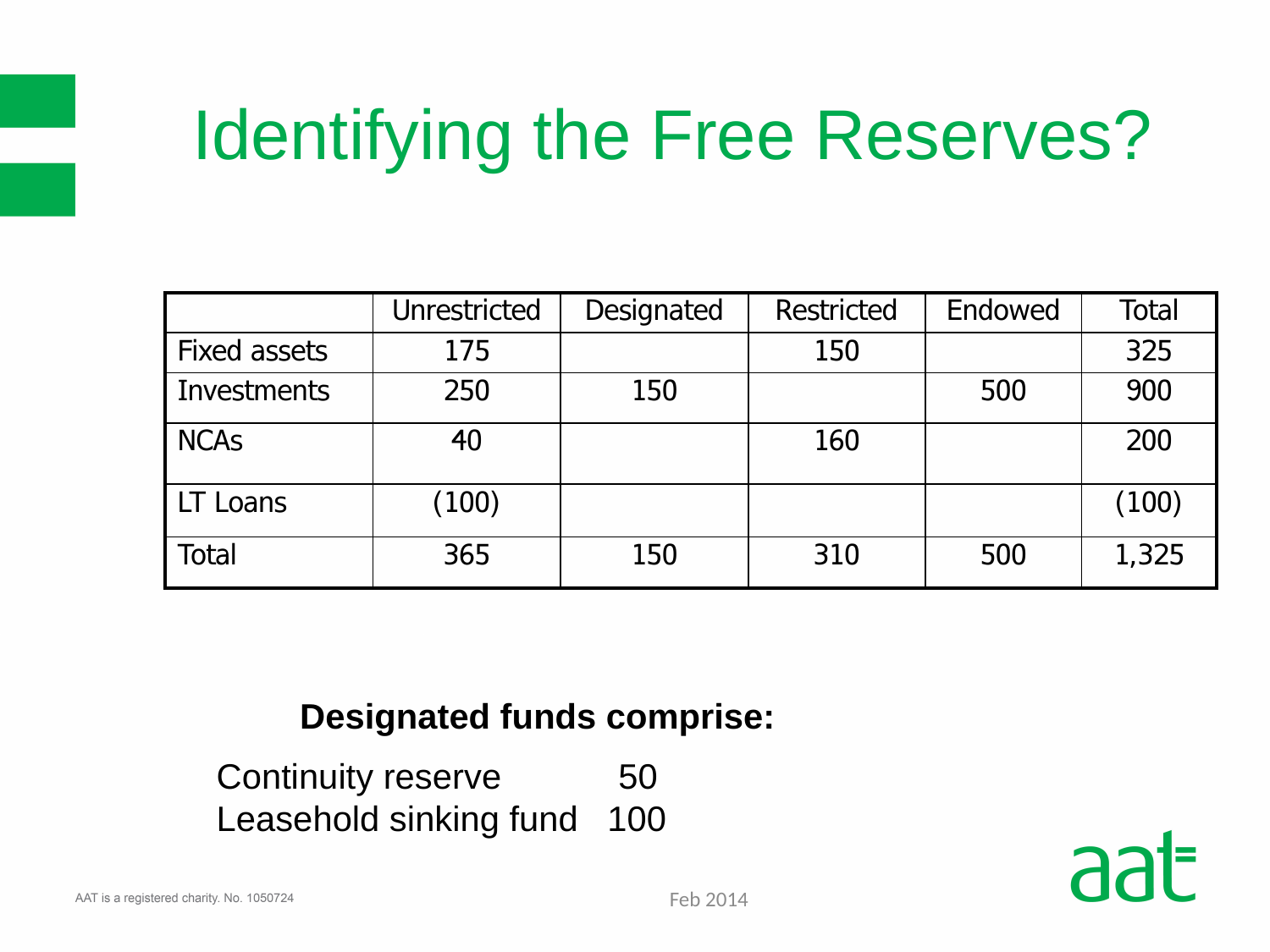

# Identifying the Free Reserves?
|  | Unrestricted | Designated | Restricted | Endowed | Total |
| --- | --- | --- | --- | --- | --- |
| Fixed assets | 175 |  | 150 |  | 325 |
| Investments | 250 | 150 |  | 500 | 900 |
| NCAs | 40 |  | 160 |  | 200 |
| LT Loans | (100) |  |  |  | (100) |
| Total | 365 | 150 | 310 | 500 | 1,325 |
Designated funds comprise:
    Continuity reserve            50
    Leasehold sinking fund   100
Feb 2014